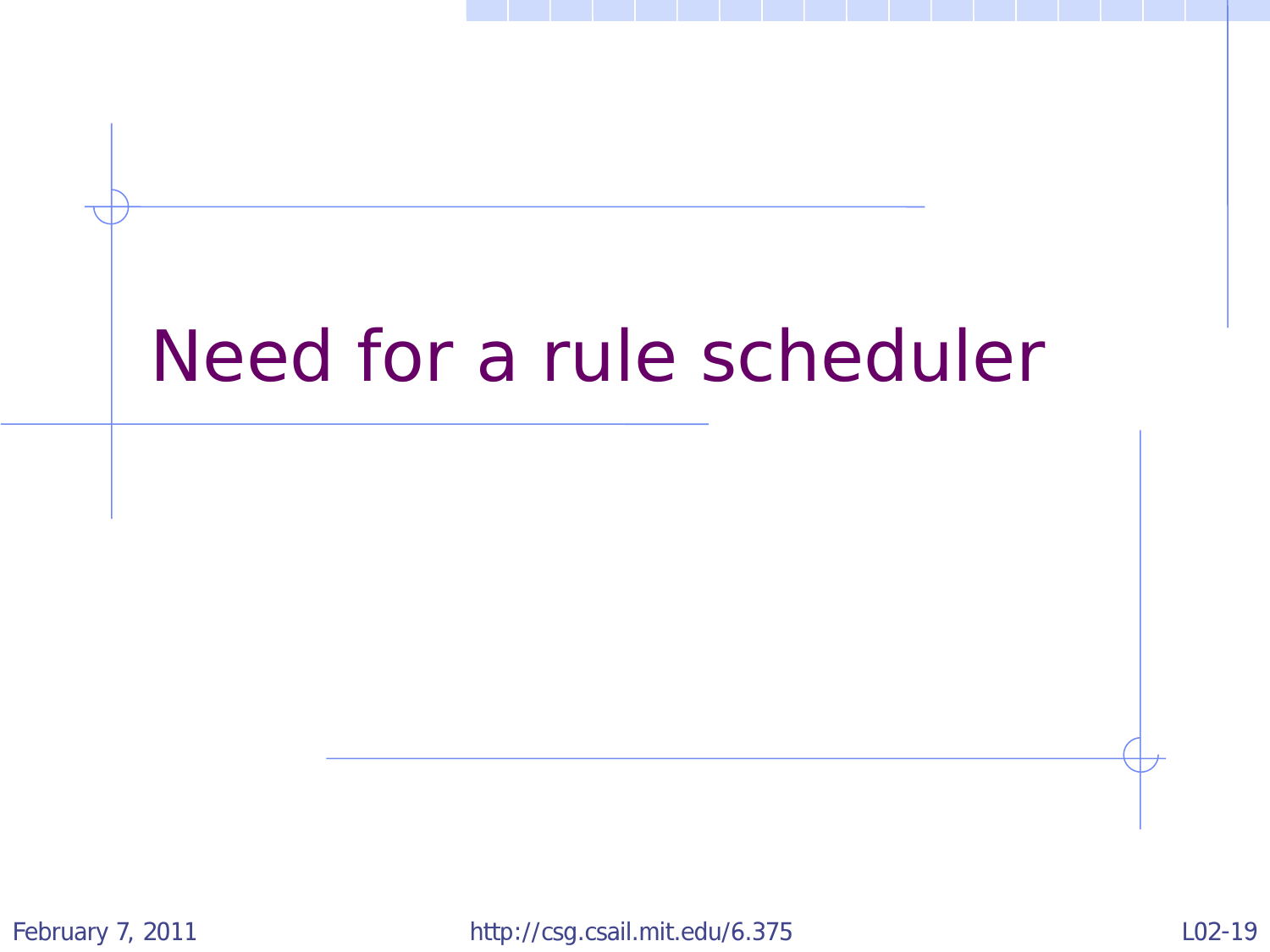

# Need for a rule scheduler

February 7, 2011
http://csg.csail.mit.edu/6.375
L02-19